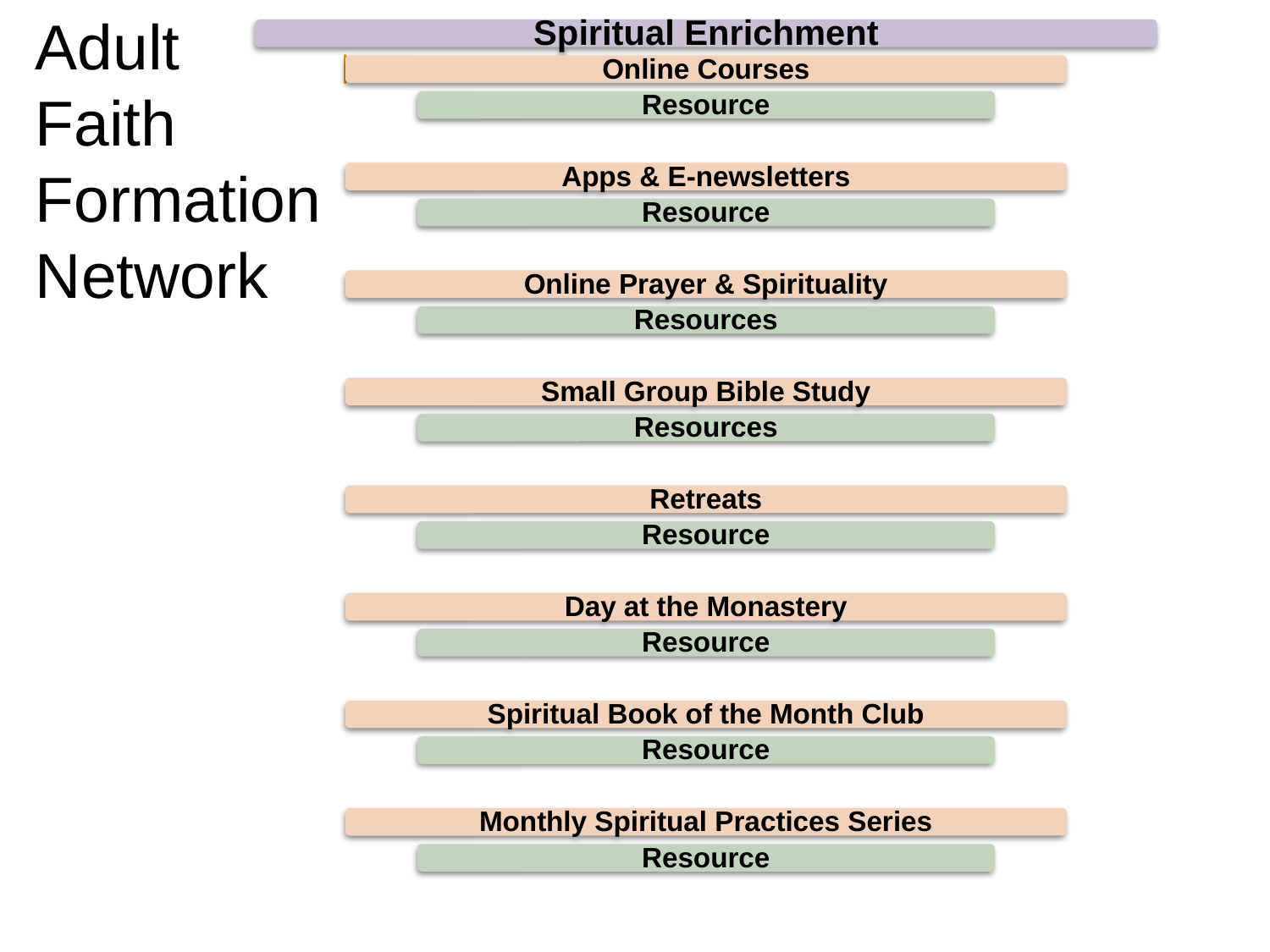

Adult
Faith Formation
Network
Spiritual Enrichment
Online Courses
Retreats
Small Group Bible Study
Spiritual Book of the Month Club
Monthly Spiritual Practices Series
Apps & E-newsletters
Day at the Monastery
Online Prayer & Spirituality
Resource
Resource
Resources
Resources
Resource
Resource
Resource
Resource